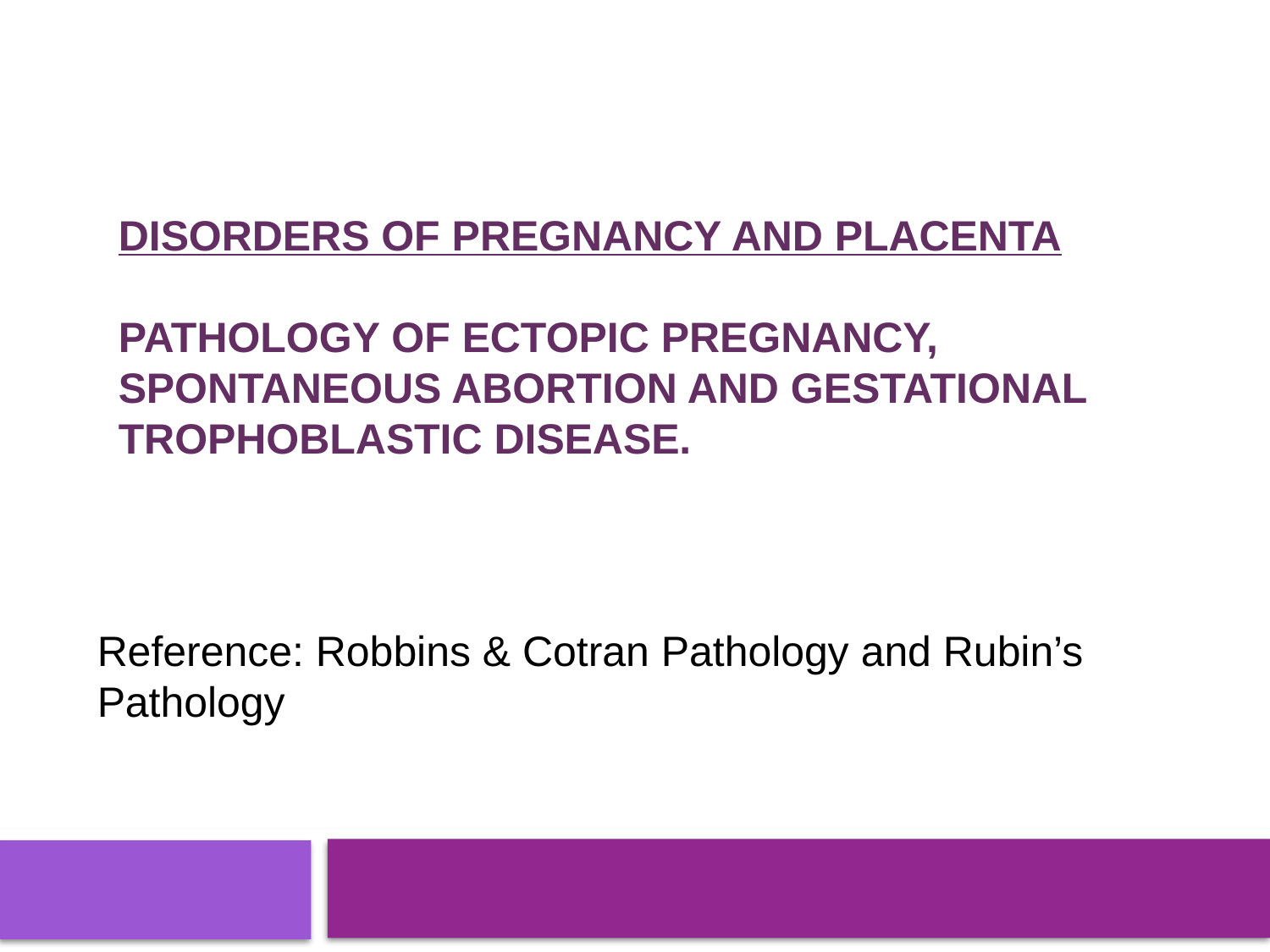

# DISORDERS OF PREGNANCY AND PLACENTA Pathology of ECTOPIC PREGNANCY, SPONTANEOUS ABORTION AND GESTATIONAL TROPHOBLASTIC DISEASE.

Reference: Robbins & Cotran Pathology and Rubin’s Pathology